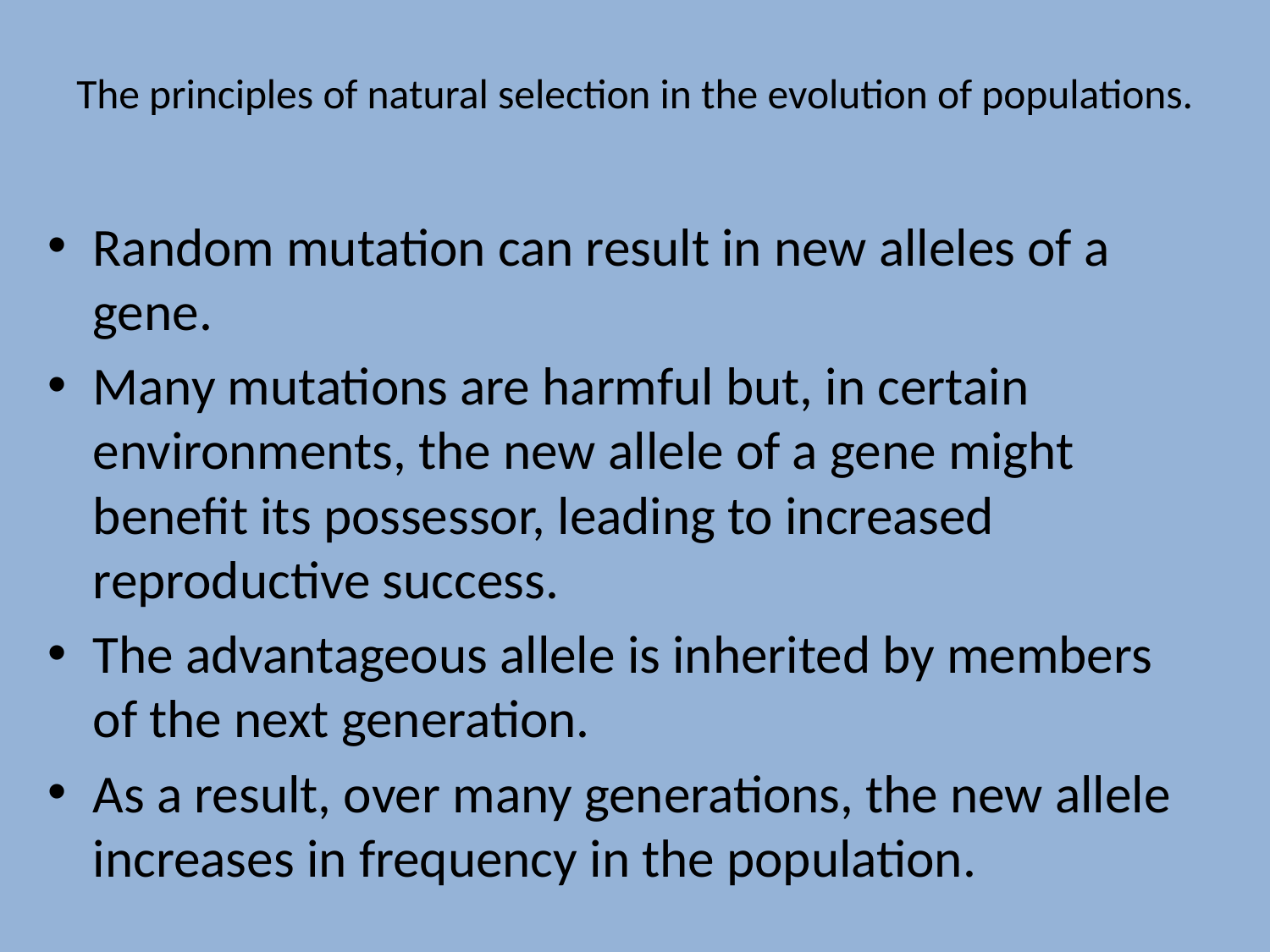

# The principles of natural selection in the evolution of populations.
Random mutation can result in new alleles of a gene.
Many mutations are harmful but, in certain environments, the new allele of a gene might benefit its possessor, leading to increased reproductive success.
The advantageous allele is inherited by members of the next generation.
As a result, over many generations, the new allele increases in frequency in the population.